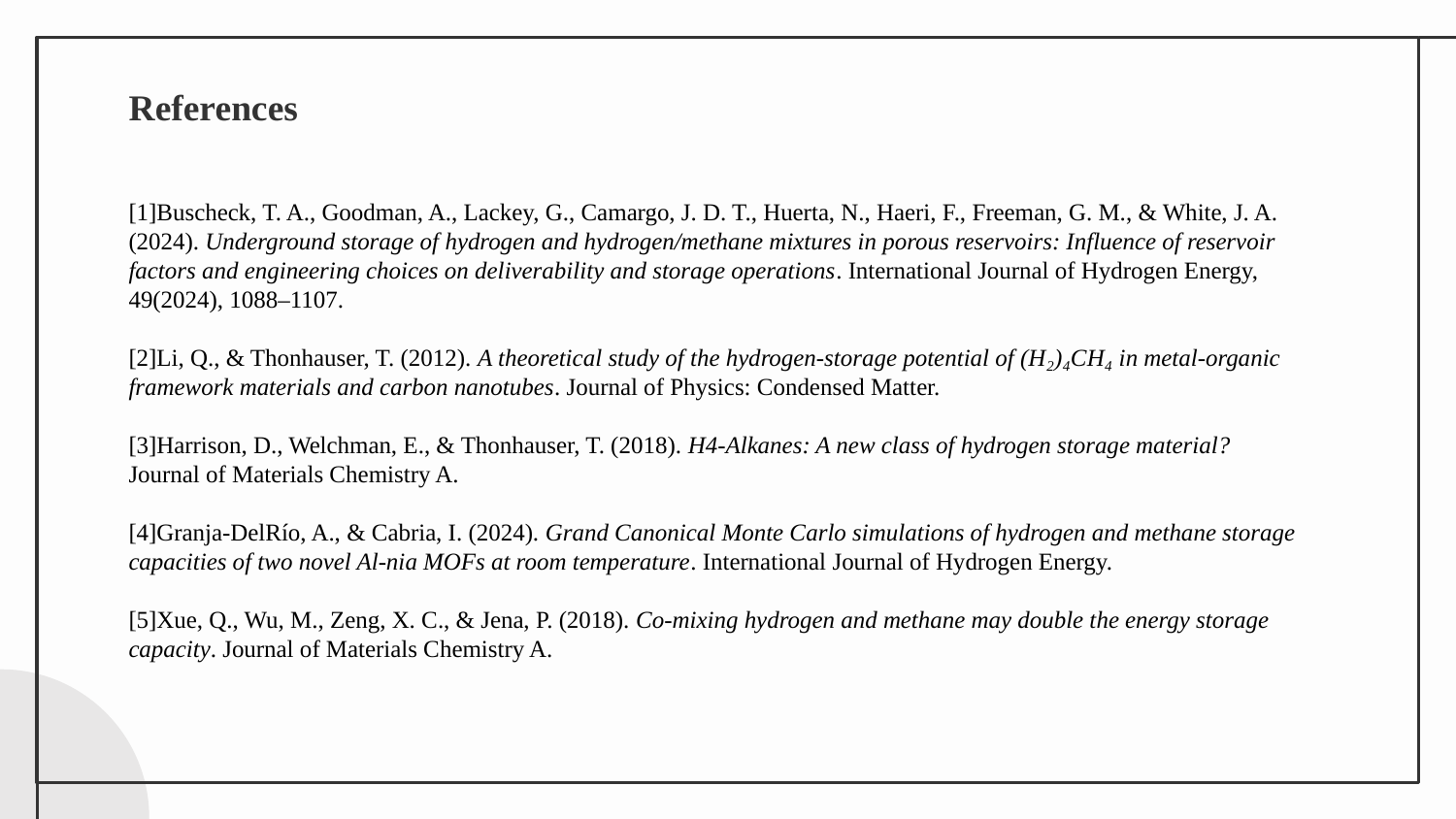

# References
[1]Buscheck, T. A., Goodman, A., Lackey, G., Camargo, J. D. T., Huerta, N., Haeri, F., Freeman, G. M., & White, J. A. (2024). Underground storage of hydrogen and hydrogen/methane mixtures in porous reservoirs: Influence of reservoir factors and engineering choices on deliverability and storage operations. International Journal of Hydrogen Energy, 49(2024), 1088–1107.

[2]Li, Q., & Thonhauser, T. (2012). A theoretical study of the hydrogen-storage potential of (H₂)₄CH₄ in metal-organic framework materials and carbon nanotubes. Journal of Physics: Condensed Matter.

[3]Harrison, D., Welchman, E., & Thonhauser, T. (2018). H4-Alkanes: A new class of hydrogen storage material? Journal of Materials Chemistry A.

[4]Granja-DelRío, A., & Cabria, I. (2024). Grand Canonical Monte Carlo simulations of hydrogen and methane storage capacities of two novel Al-nia MOFs at room temperature. International Journal of Hydrogen Energy.

[5]Xue, Q., Wu, M., Zeng, X. C., & Jena, P. (2018). Co-mixing hydrogen and methane may double the energy storage capacity. Journal of Materials Chemistry A.